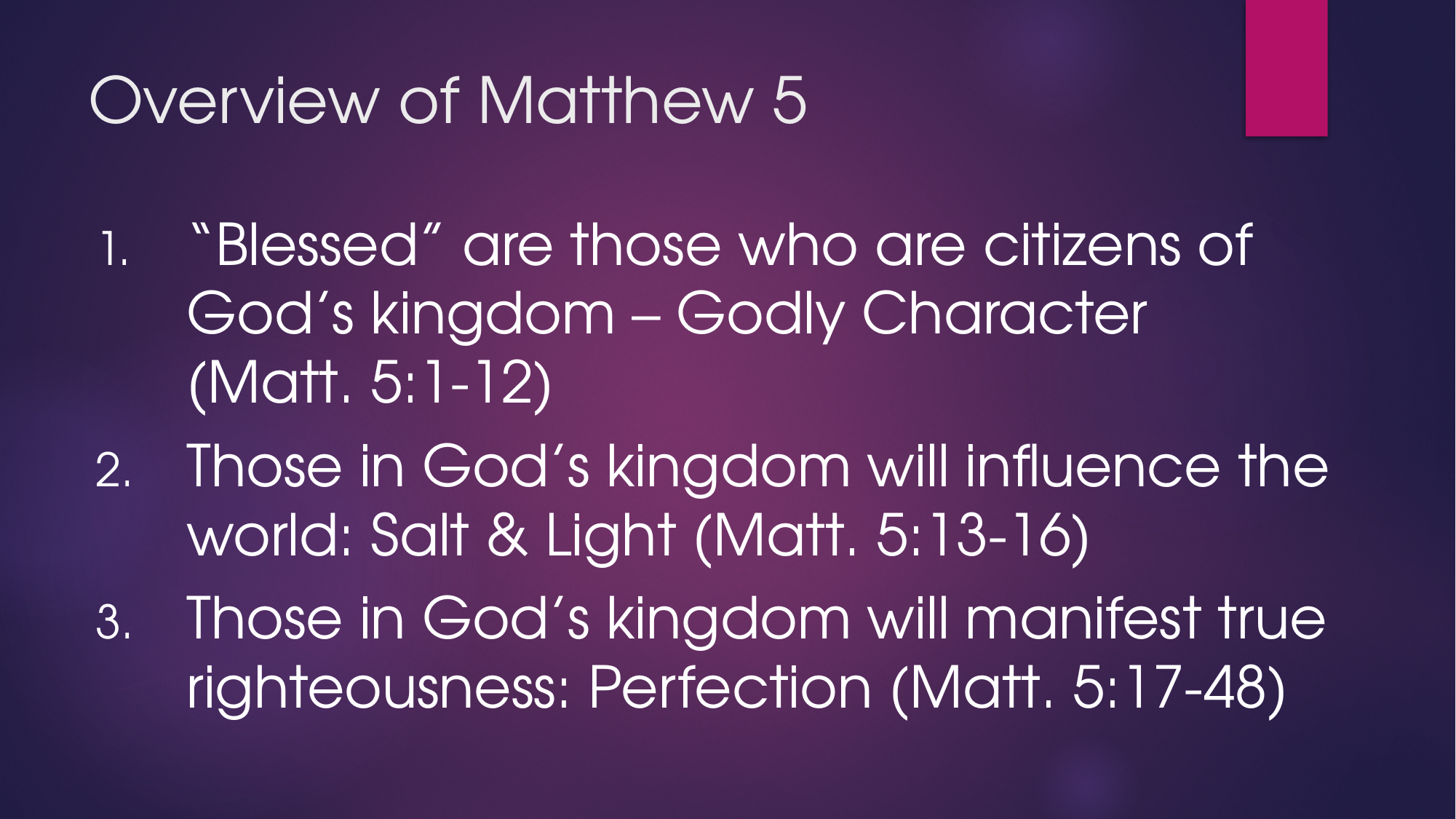

# Overview of Matthew 5
“Blessed” are those who are citizens of God’s kingdom – Godly Character    (Matt. 5:1-12)
Those in God’s kingdom will influence the world: Salt & Light (Matt. 5:13-16)
Those in God’s kingdom will manifest true righteousness: Perfection (Matt. 5:17-48)